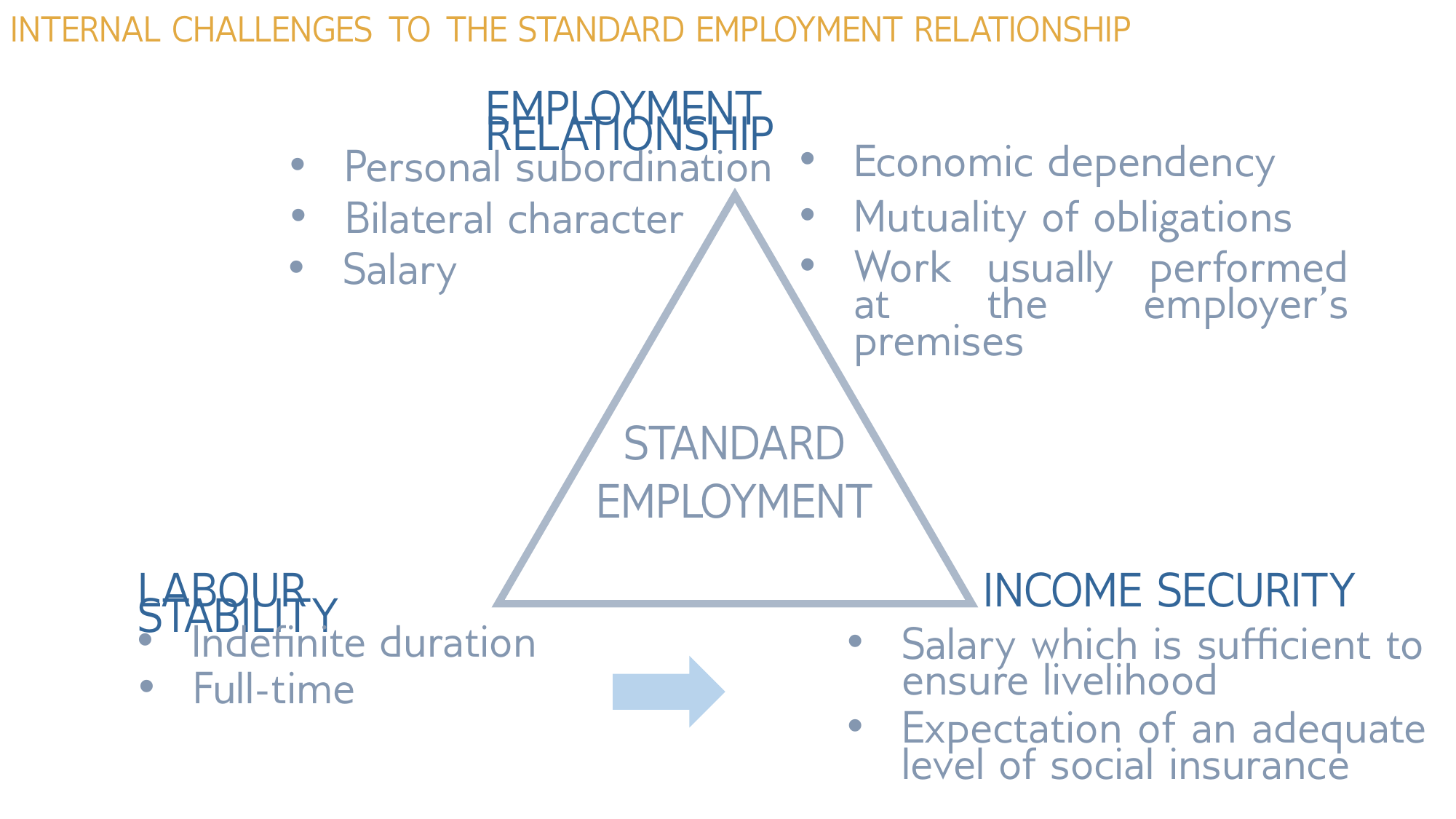

TYPICAL WORK: THE MEANING OF A STANDARD - II
INTERNAL CHALLENGES TO THE STANDARD EMPLOYMENT RELATIONSHIP
Employment relationship
Economic dependency
Personal subordination

Mutuality of obligations
Bilateral character
Work usually performed at the employer’s premises
Salary
Standard employment
Labour stability
Income security
Salary which is sufficient to ensure livelihood
Indefinite duration

Full-time
Expectation of an adequate level of social insurance